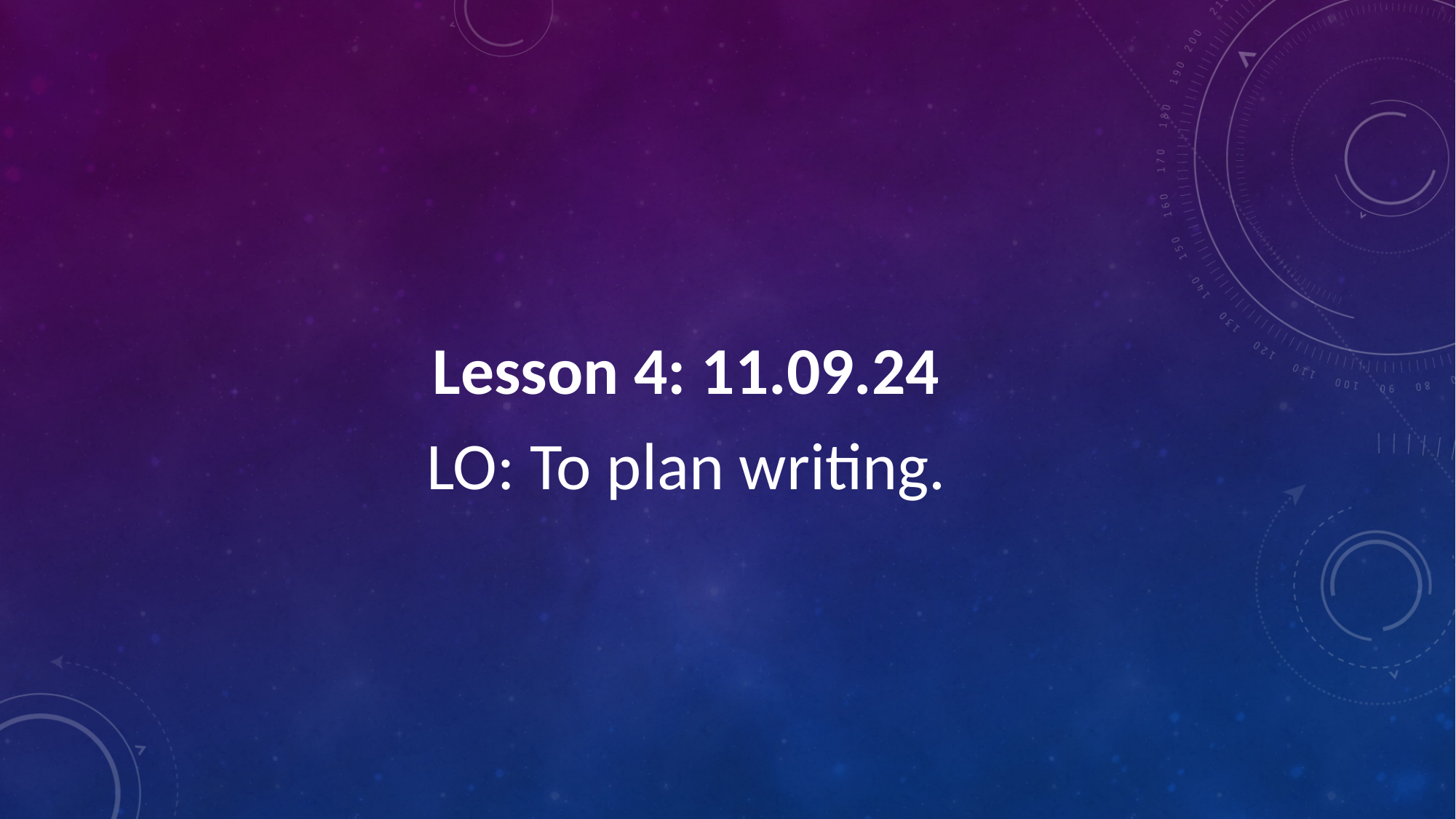

Lesson 4: 11.09.24
LO: To plan writing.